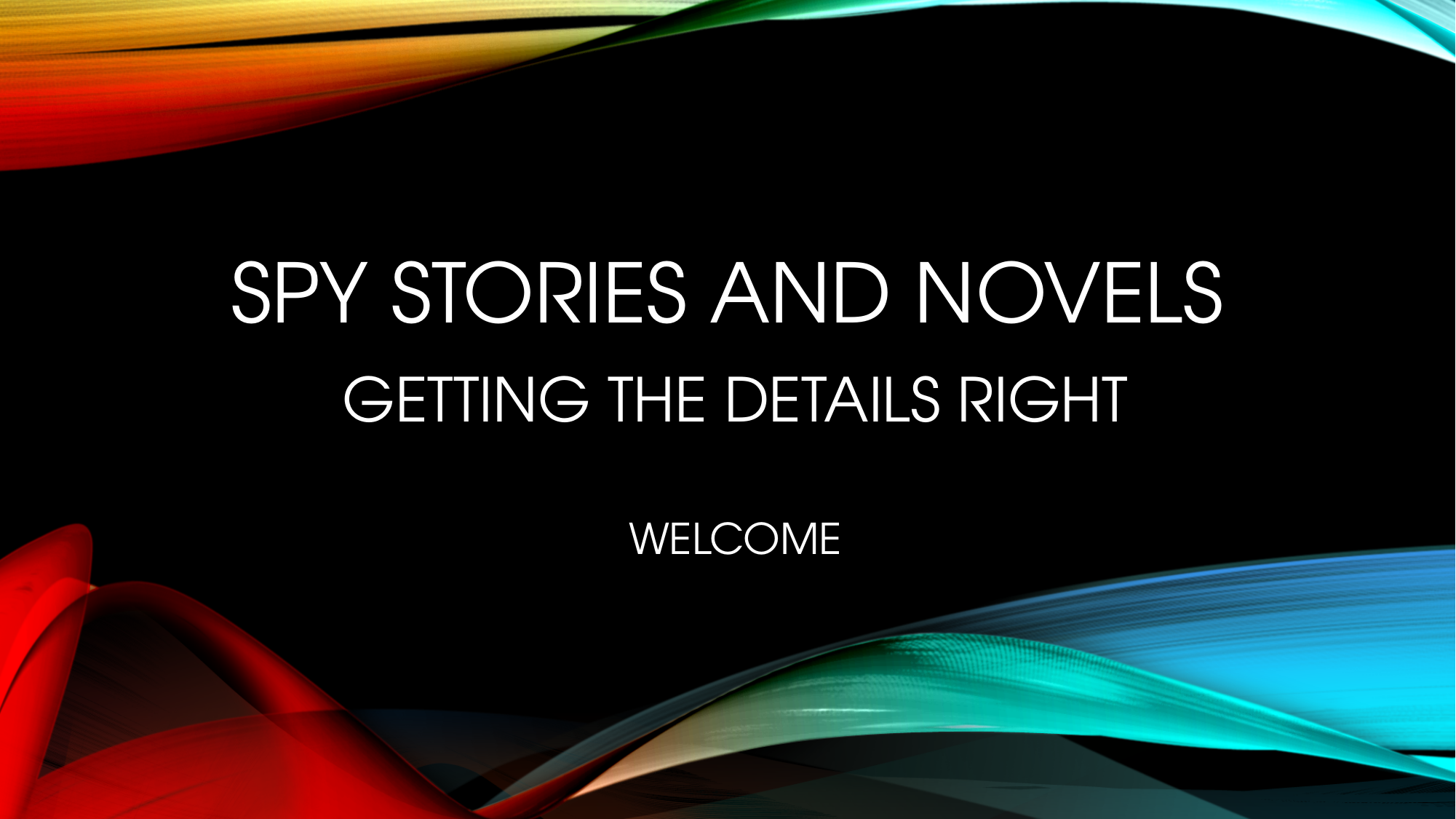

# SPY STORIES AND NOVELS
GETTING THE DETAILS RIGHT

WELCOME